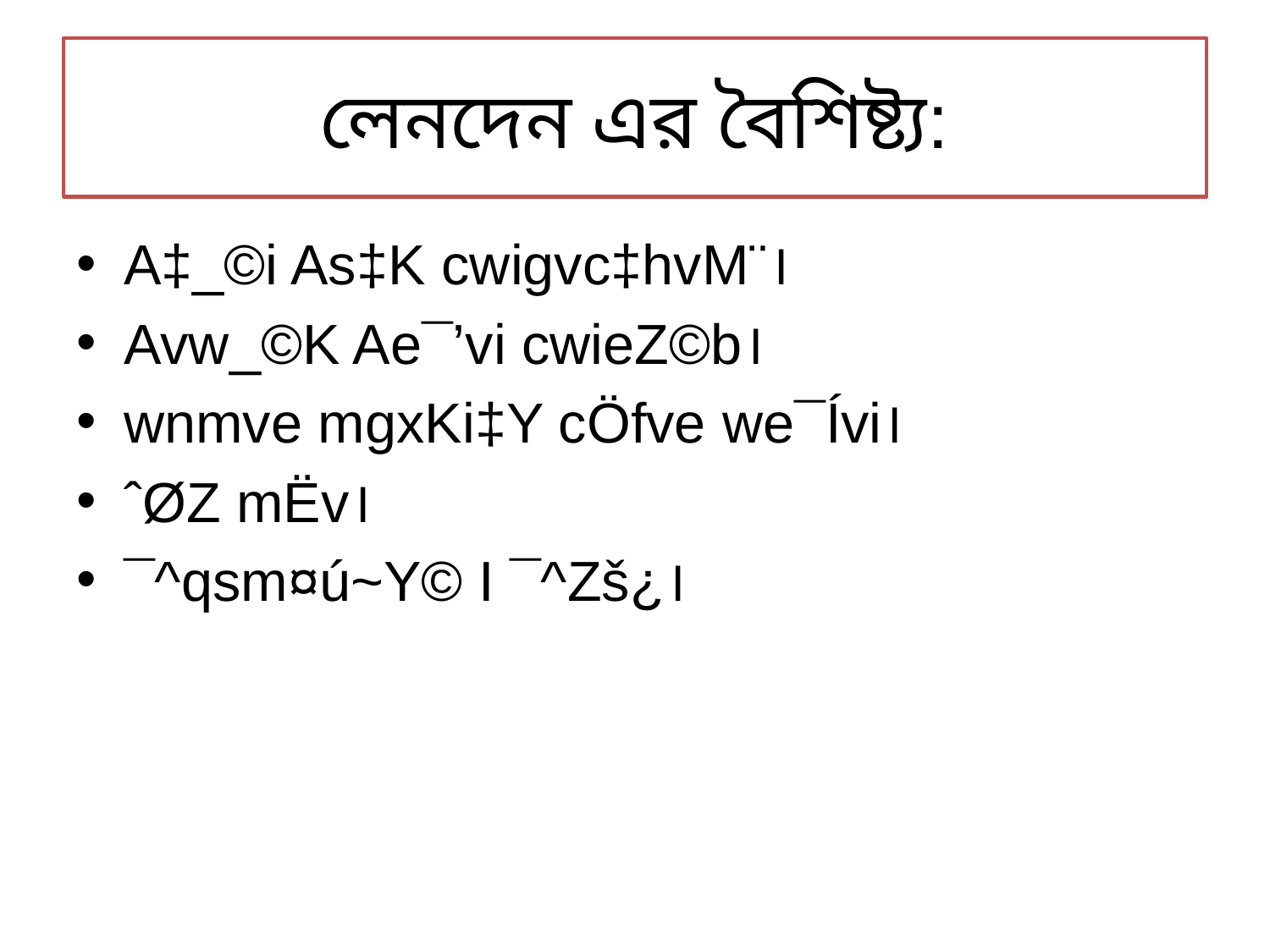

# লেনদেন এর বৈশিষ্ট্য:
A‡_©i As‡K cwigvc‡hvM¨।
Avw_©K Ae¯’vi cwieZ©b।
wnmve mgxKi‡Y cÖfve we¯Ívi।
ˆØZ mËv।
¯^qsm¤ú~Y© I ¯^Zš¿।